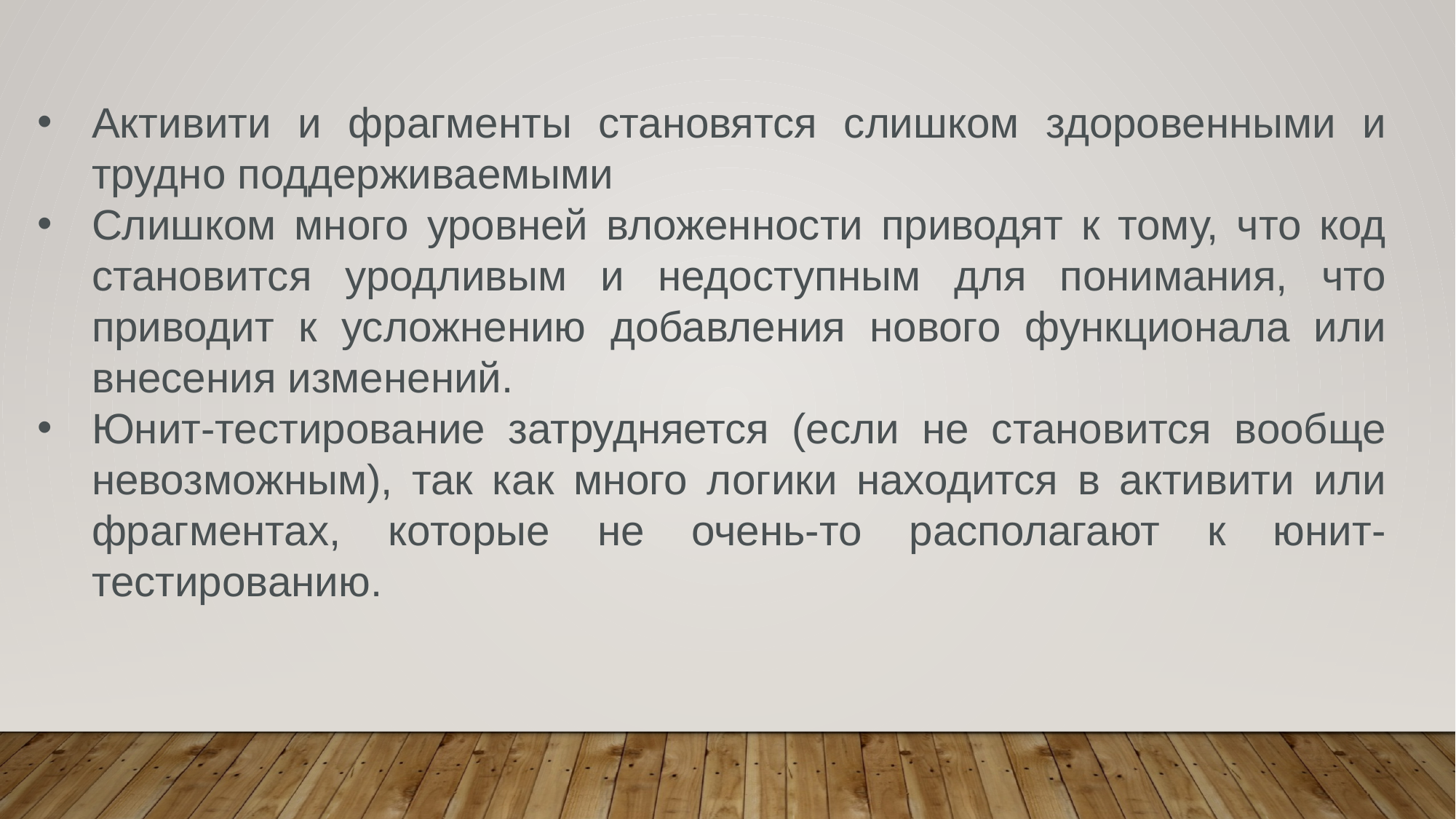

Активити и фрагменты становятся слишком здоровенными и трудно поддерживаемыми
Слишком много уровней вложенности приводят к тому, что код становится уродливым и недоступным для понимания, что приводит к усложнению добавления нового функционала или внесения изменений.
Юнит-тестирование затрудняется (если не становится вообще невозможным), так как много логики находится в активити или фрагментах, которые не очень-то располагают к юнит-тестированию.